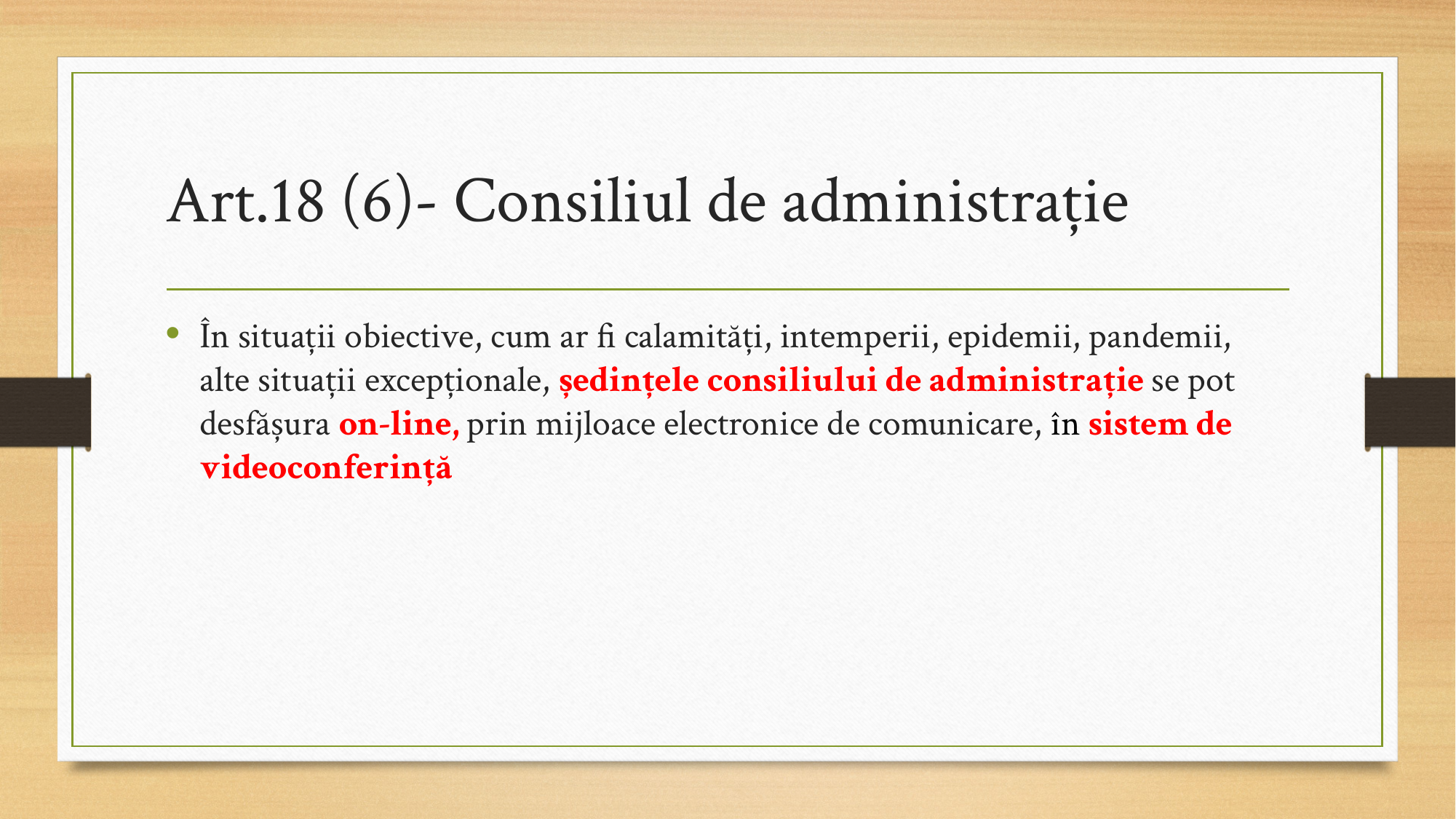

# Art.18 (6)- Consiliul de administraţie
În situaţii obiective, cum ar fi calamităţi, intemperii, epidemii, pandemii, alte situaţii excepţionale, şedinţele consiliului de administraţie se pot desfăşura on-line, prin mijloace electronice de comunicare, în sistem de videoconferinţă